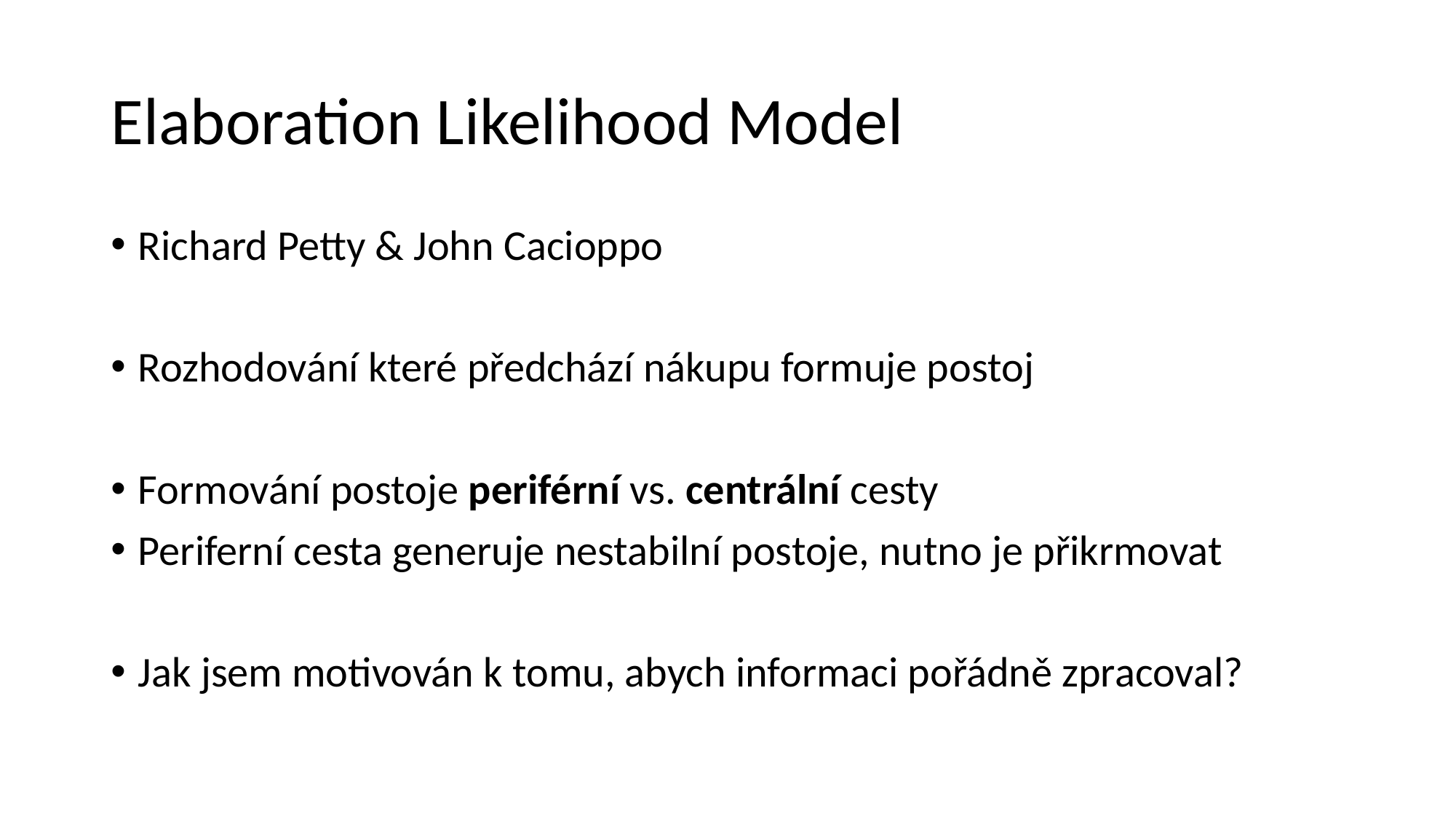

# Elaboration Likelihood Model
Richard Petty & John Cacioppo

Rozhodování které předchází nákupu formuje postoj

Formování postoje periférní vs. centrální cesty
Periferní cesta generuje nestabilní postoje, nutno je přikrmovat

Jak jsem motivován k tomu, abych informaci pořádně zpracoval?